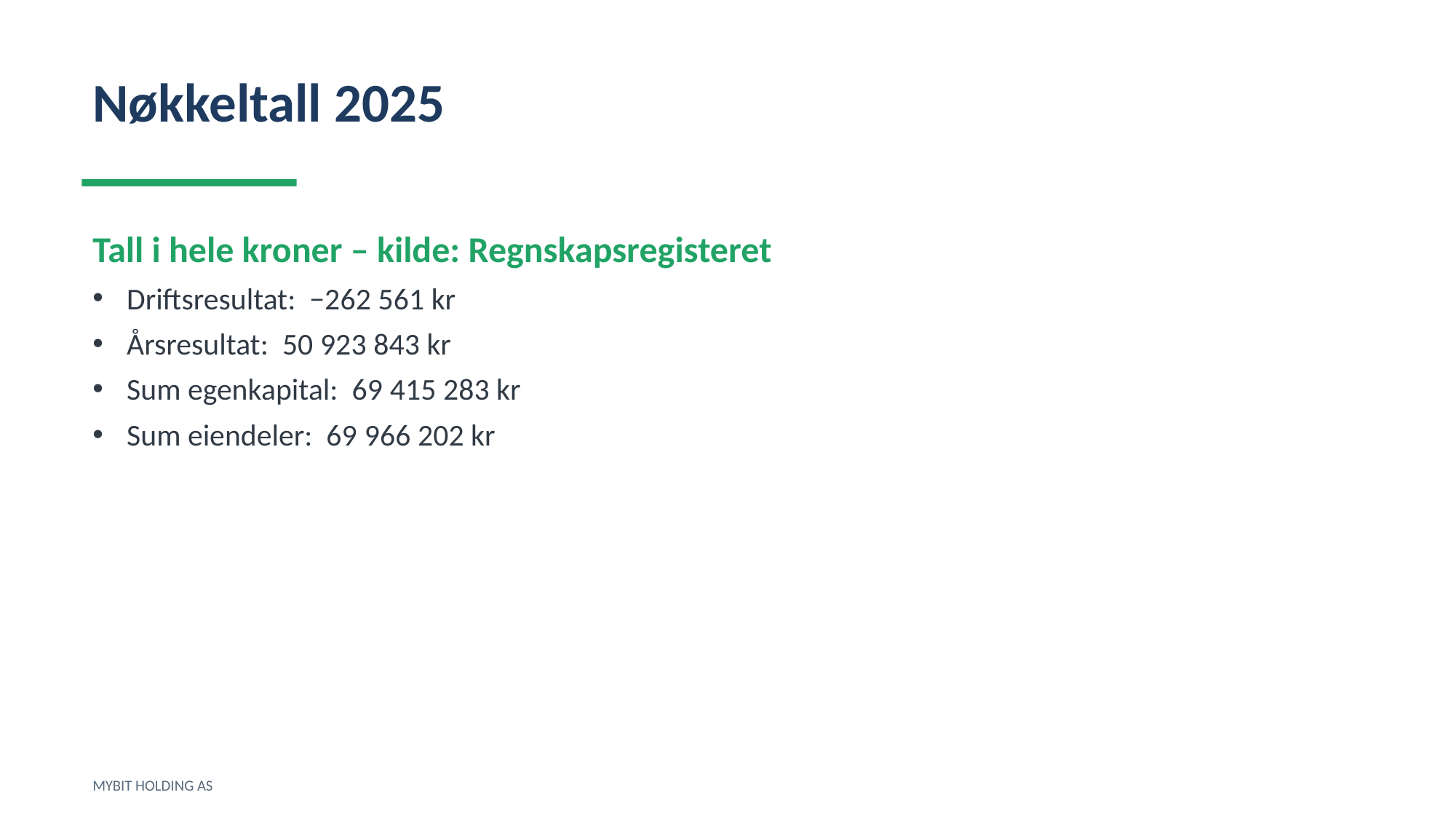

Nøkkeltall 2025

Tall i hele kroner – kilde: Regnskapsregisteret
Driftsresultat:  −262 561 kr
Årsresultat:  50 923 843 kr
Sum egenkapital:  69 415 283 kr
Sum eiendeler:  69 966 202 kr
MYBIT HOLDING AS